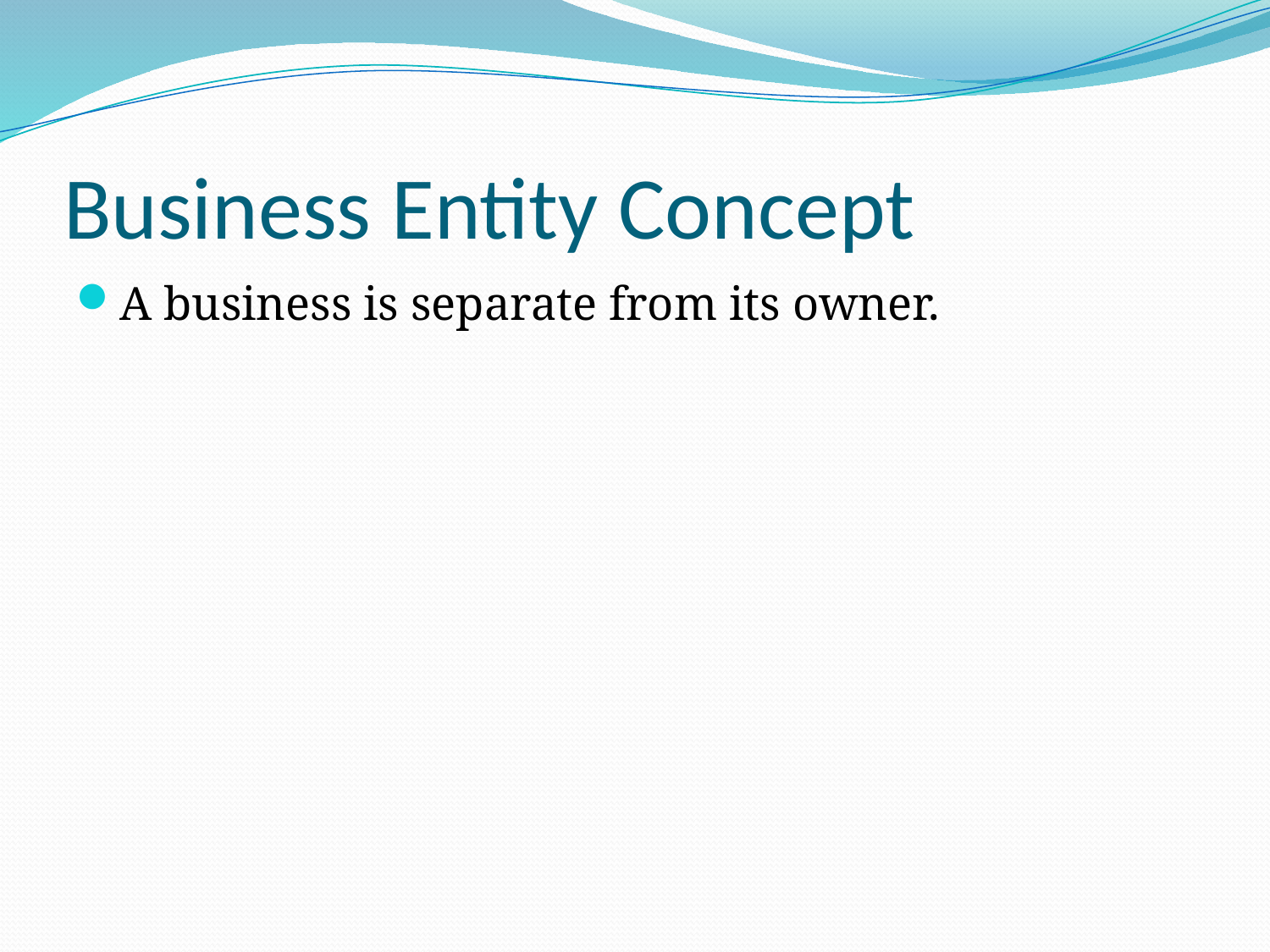

# Business Entity Concept
A business is separate from its owner.